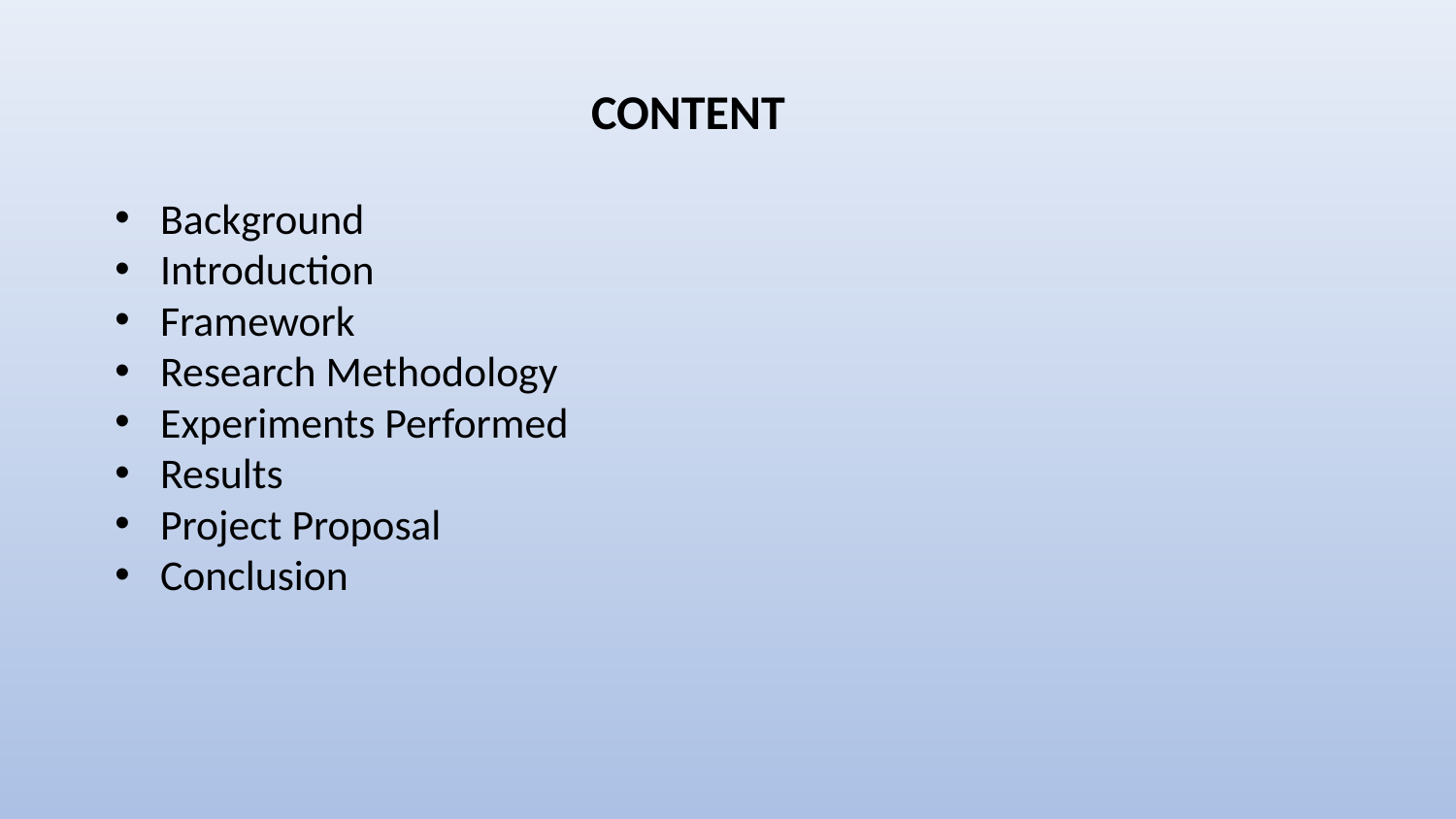

CONTENT
Background
Introduction
Framework
Research Methodology
Experiments Performed
Results
Project Proposal
Conclusion